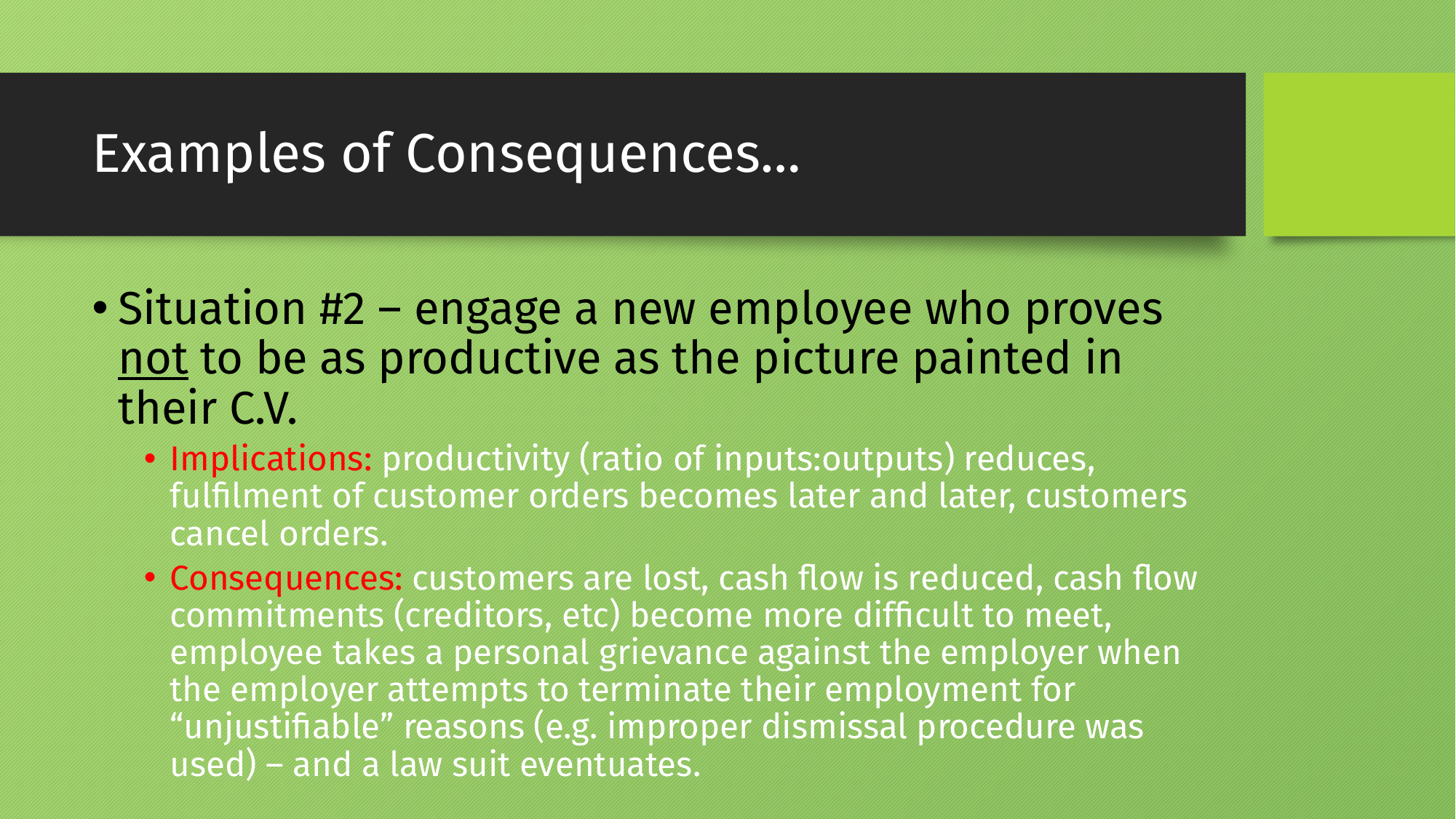

# Examples of Consequences…
Situation #2 – engage a new employee who proves not to be as productive as the picture painted in their C.V.
Implications: productivity (ratio of inputs:outputs) reduces, fulfilment of customer orders becomes later and later, customers cancel orders.
Consequences: customers are lost, cash flow is reduced, cash flow commitments (creditors, etc) become more difficult to meet, employee takes a personal grievance against the employer when the employer attempts to terminate their employment for “unjustifiable” reasons (e.g. improper dismissal procedure was used) – and a law suit eventuates.